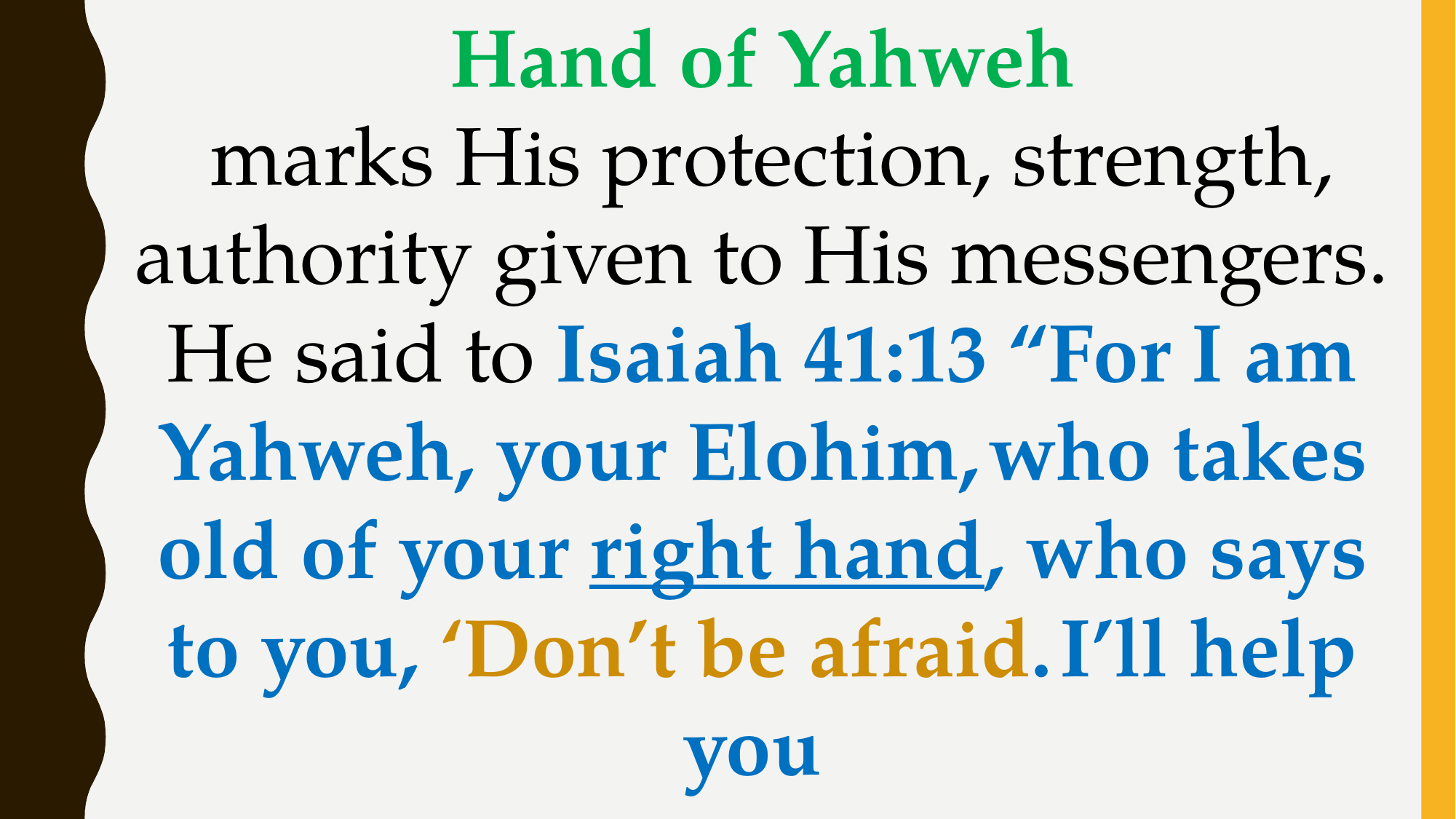

Hand of Yahweh
 marks His protection, strength, authority given to His messengers. He said to Isaiah 41:13 “For I am Yahweh, your Elohim, who takes old of your right hand, who says to you, ‘Don’t be afraid. I’ll help you